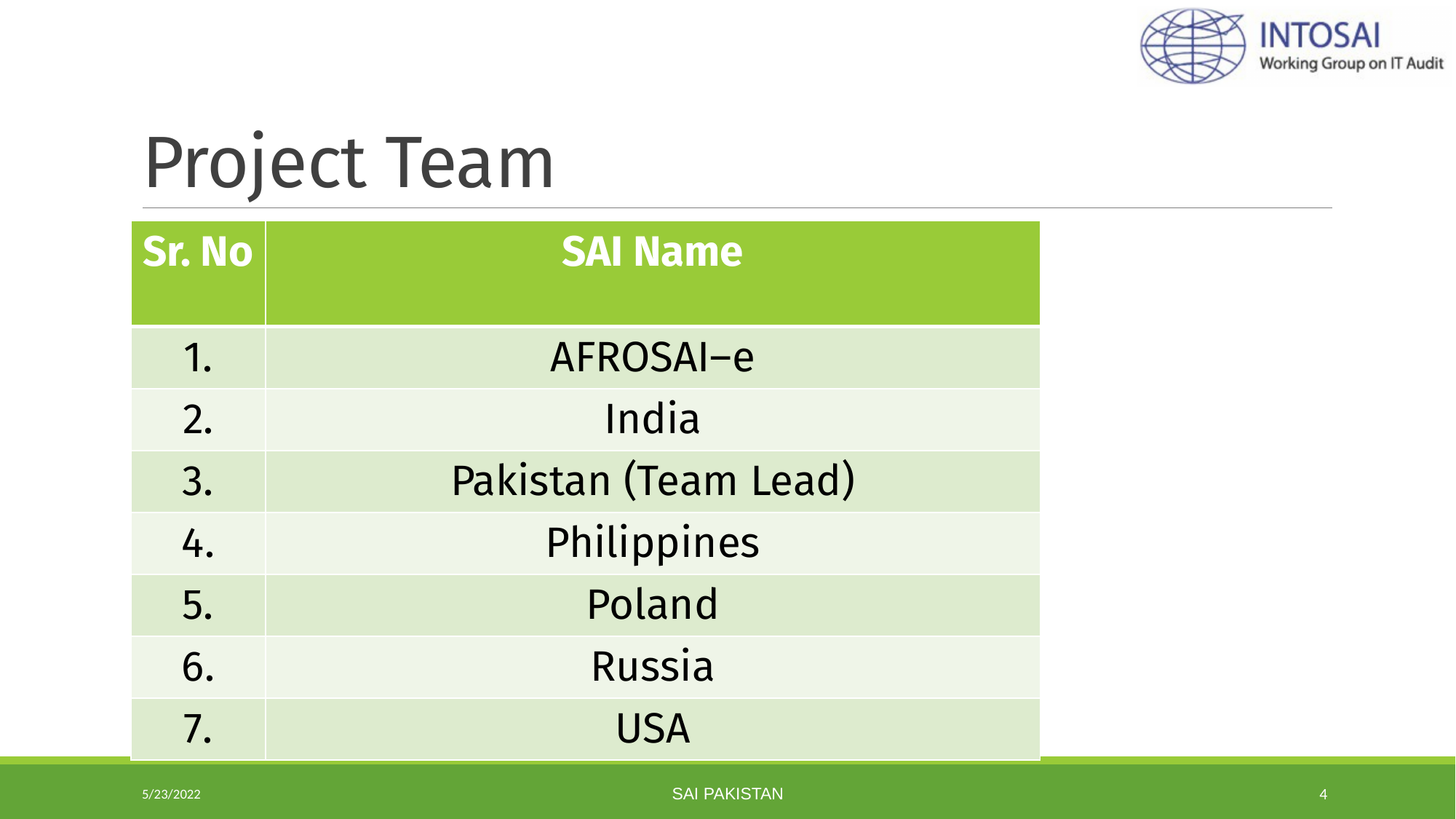

# Project Team
| Sr. No | SAI Name |
| --- | --- |
| 1. | AFROSAI–e |
| 2. | India |
| 3. | Pakistan (Team Lead) |
| 4. | Philippines |
| 5. | Poland |
| 6. | Russia |
| 7. | USA |
5/23/2022
SAI Pakistan
4